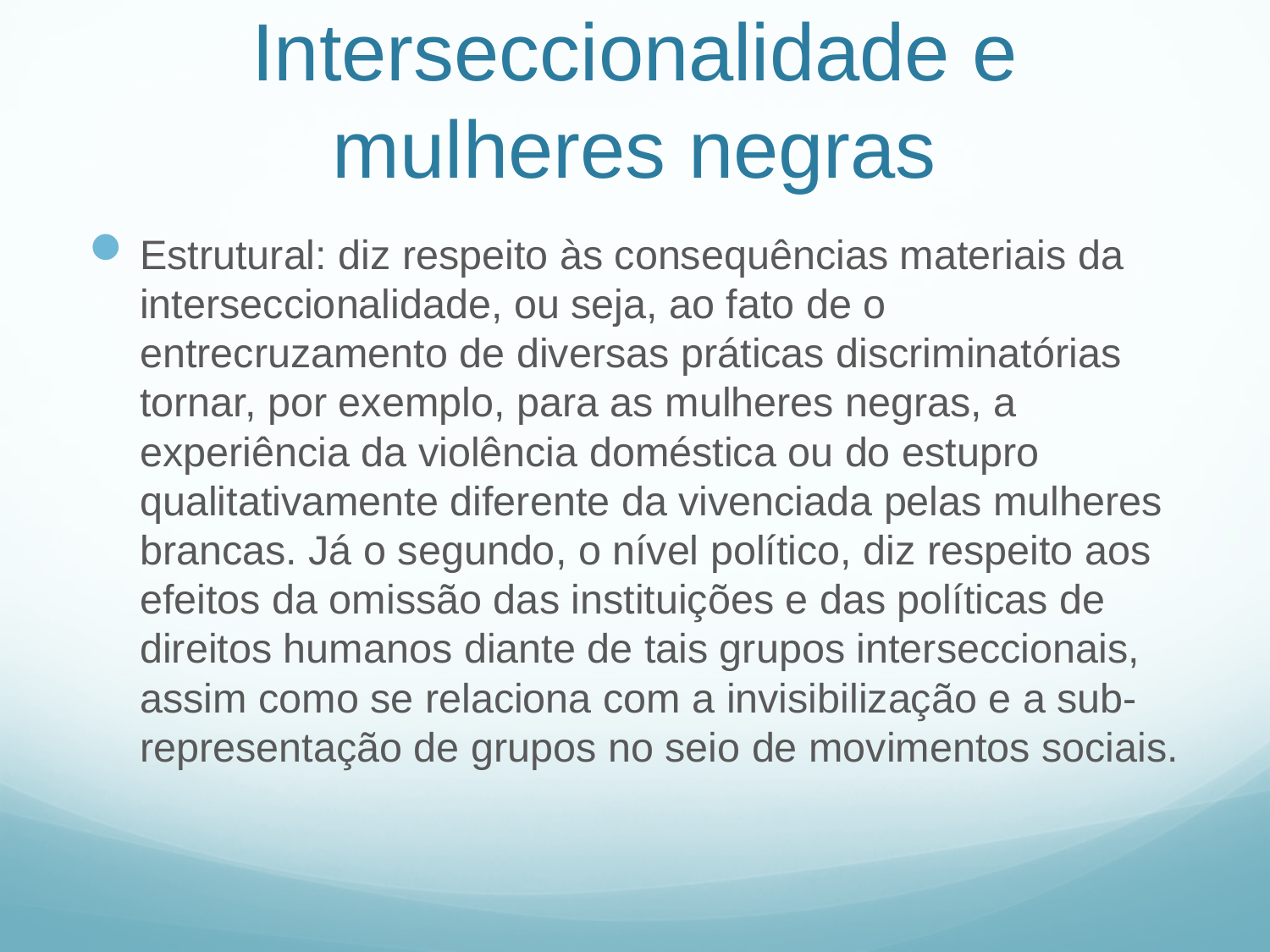

# Interseccionalidade e mulheres negras
Estrutural: diz respeito às consequências materiais da interseccionalidade, ou seja, ao fato de o entrecruzamento de diversas práticas discriminatórias tornar, por exemplo, para as mulheres negras, a experiência da violência doméstica ou do estupro qualitativamente diferente da vivenciada pelas mulheres brancas. Já o segundo, o nível político, diz respeito aos efeitos da omissão das instituições e das políticas de direitos humanos diante de tais grupos interseccionais, assim como se relaciona com a invisibilização e a sub-representação de grupos no seio de movimentos sociais.